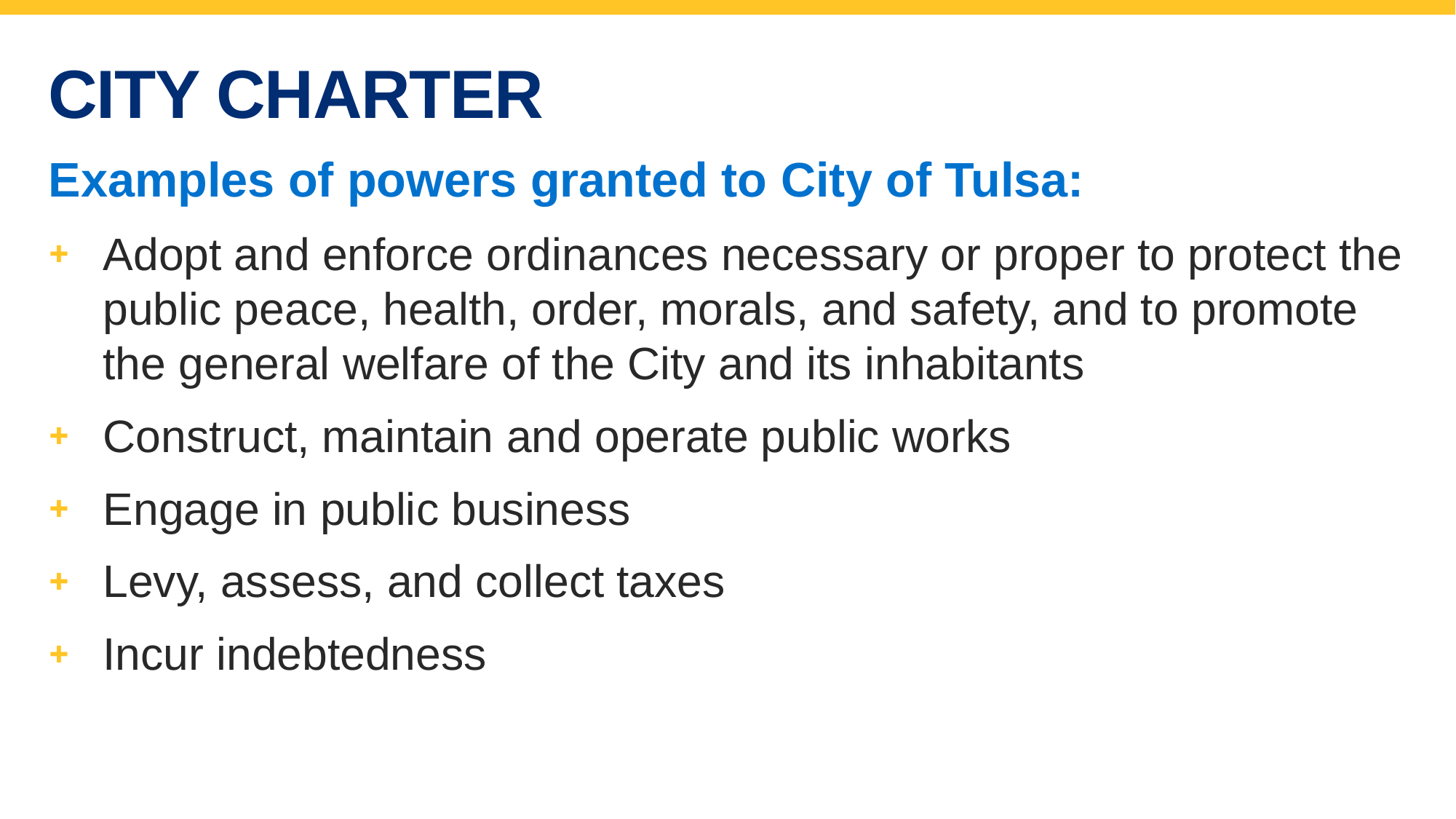

# City Charter
Examples of powers granted to City of Tulsa:
Adopt and enforce ordinances necessary or proper to protect the public peace, health, order, morals, and safety, and to promote the general welfare of the City and its inhabitants
Construct, maintain and operate public works
Engage in public business
Levy, assess, and collect taxes
Incur indebtedness